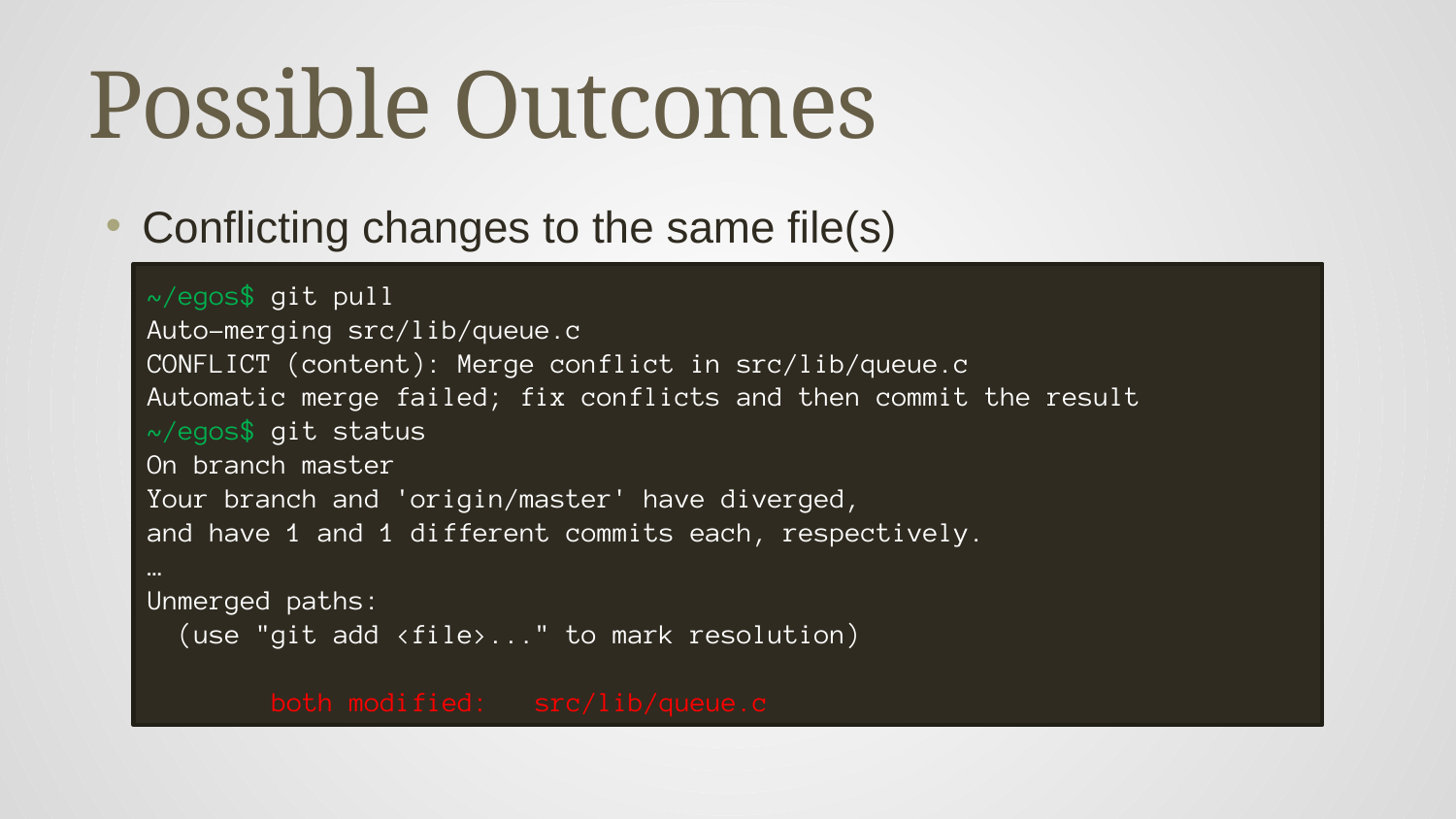

# Possible Outcomes
Conflicting changes to the same file(s)
~/egos$ git pull
Auto-merging src/lib/queue.c
CONFLICT (content): Merge conflict in src/lib/queue.c
Automatic merge failed; fix conflicts and then commit the result
~/egos$ git status
On branch master
Your branch and 'origin/master' have diverged,
and have 1 and 1 different commits each, respectively.
…
Unmerged paths:
  (use "git add <file>..." to mark resolution)

        both modified:   src/lib/queue.c